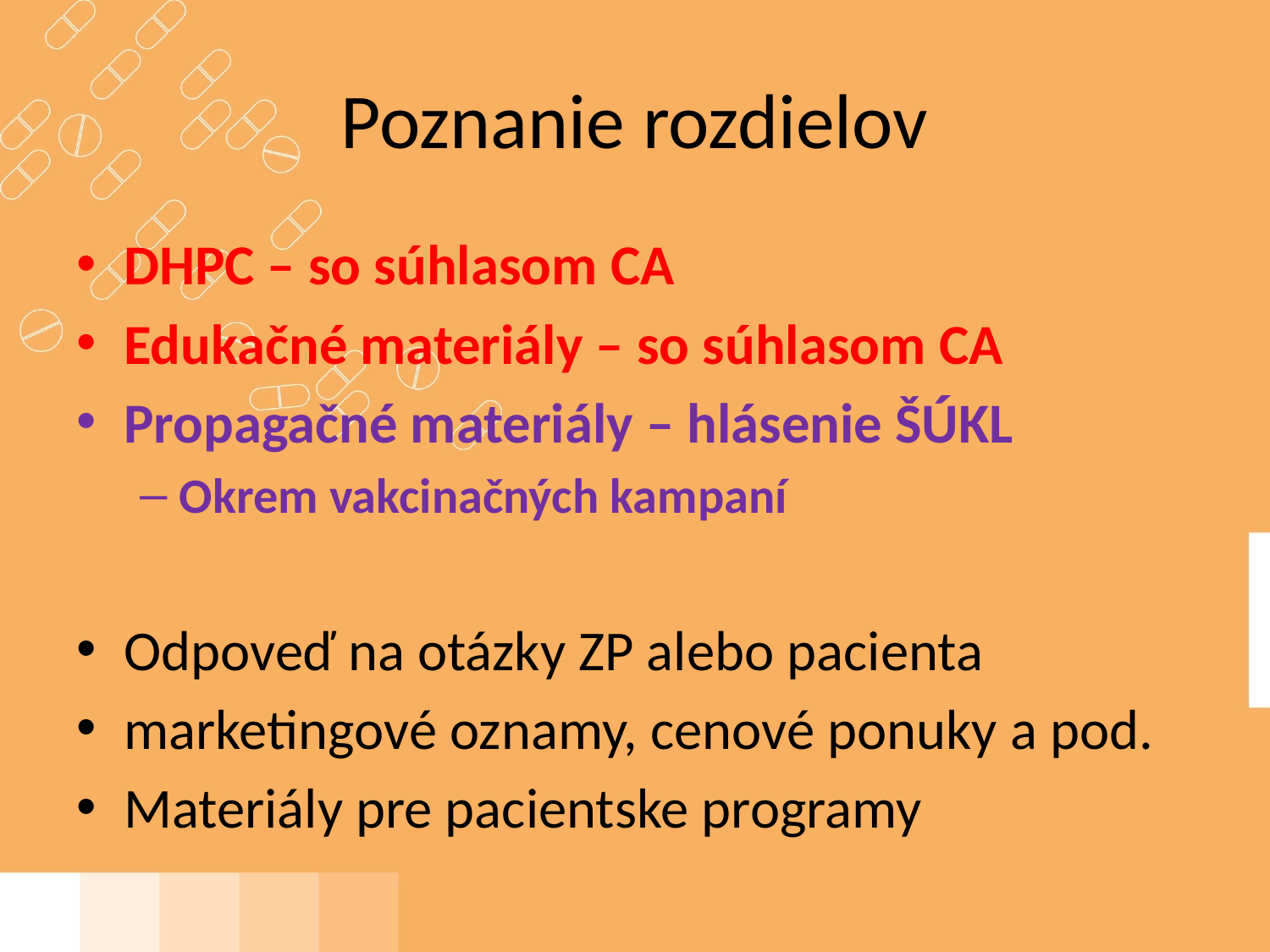

# Poznanie rozdielov
DHPC – so súhlasom CA
Edukačné materiály – so súhlasom CA
Propagačné materiály – hlásenie ŠÚKL
Okrem vakcinačných kampaní

Odpoveď na otázky ZP alebo pacienta
marketingové oznamy, cenové ponuky a pod.
Materiály pre pacientske programy